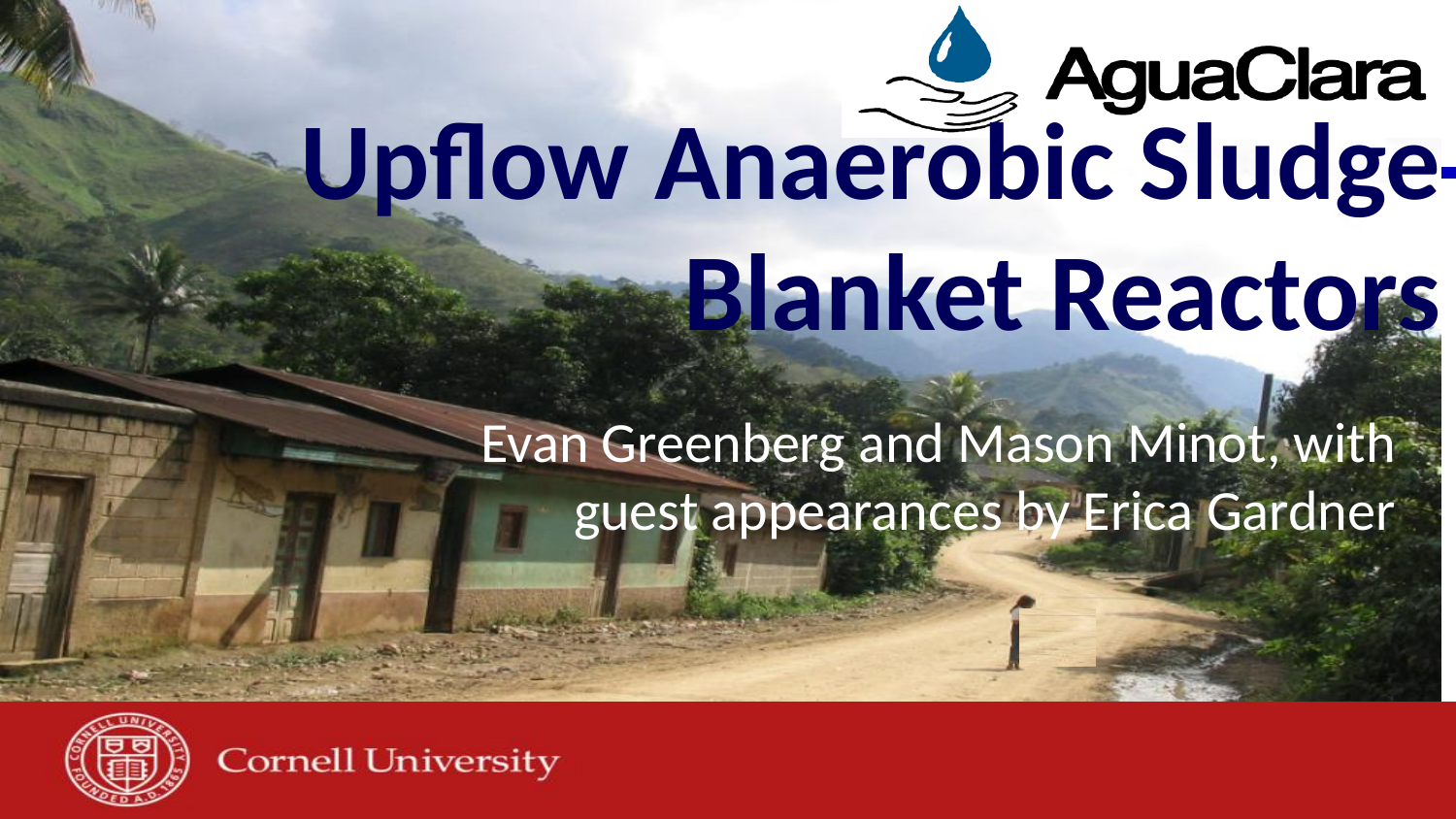

# Upflow Anaerobic Sludge Blanket Reactors
Evan Greenberg and Mason Minot, with guest appearances by Erica Gardner